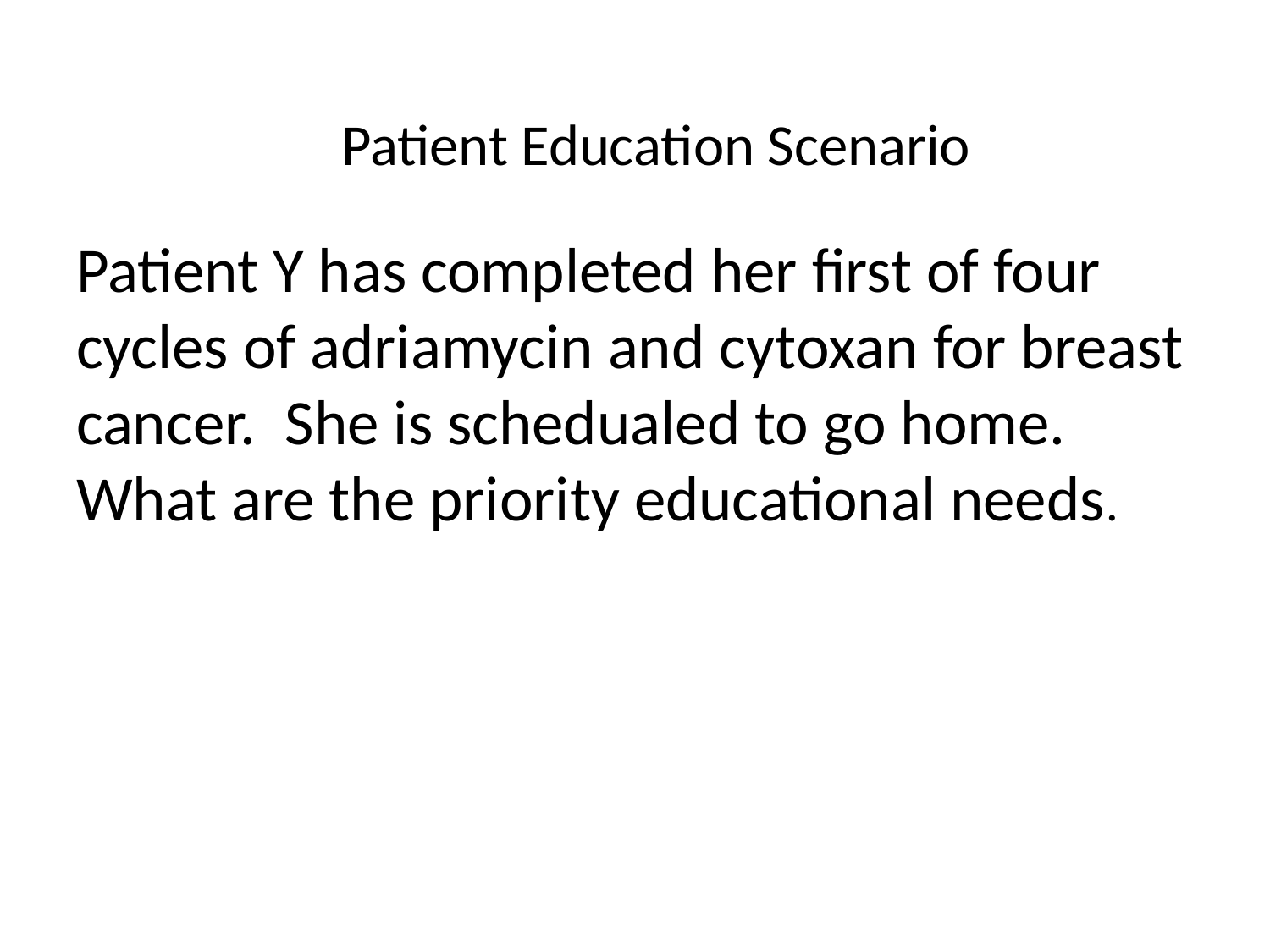

# Patient Education Scenario
Patient Y has completed her first of four cycles of adriamycin and cytoxan for breast cancer.  She is schedualed to go home.  What are the priority educational needs.